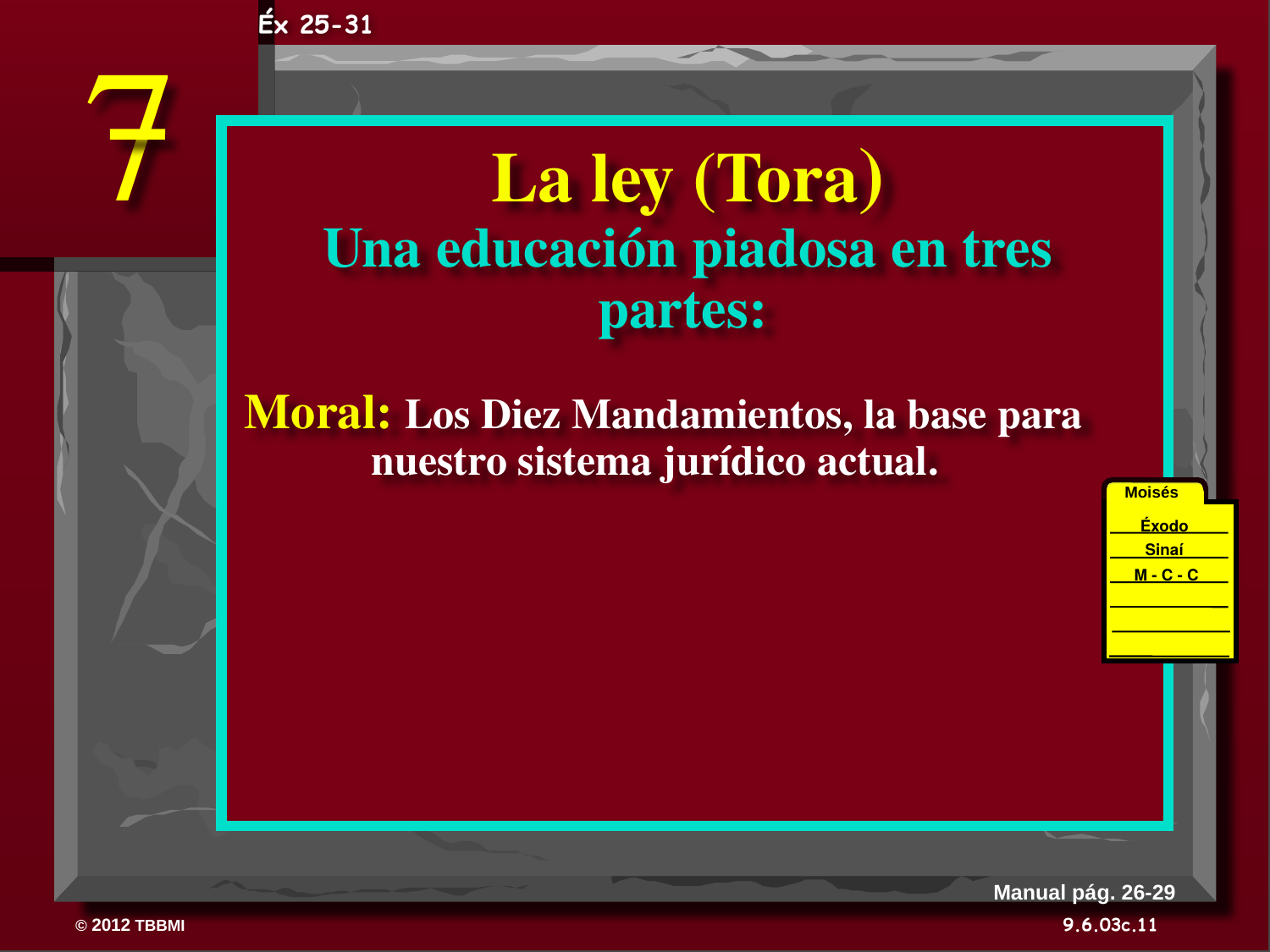

Éx 25-31

La ley (Tora)
Una educación piadosa en tres partes:

Moral: Los Diez Mandamientos, la base para 	nuestro sistema jurídico actual.

Moisés

Éxodo

Sinaí

M - C - C

40

Manual pág. 26-29
11